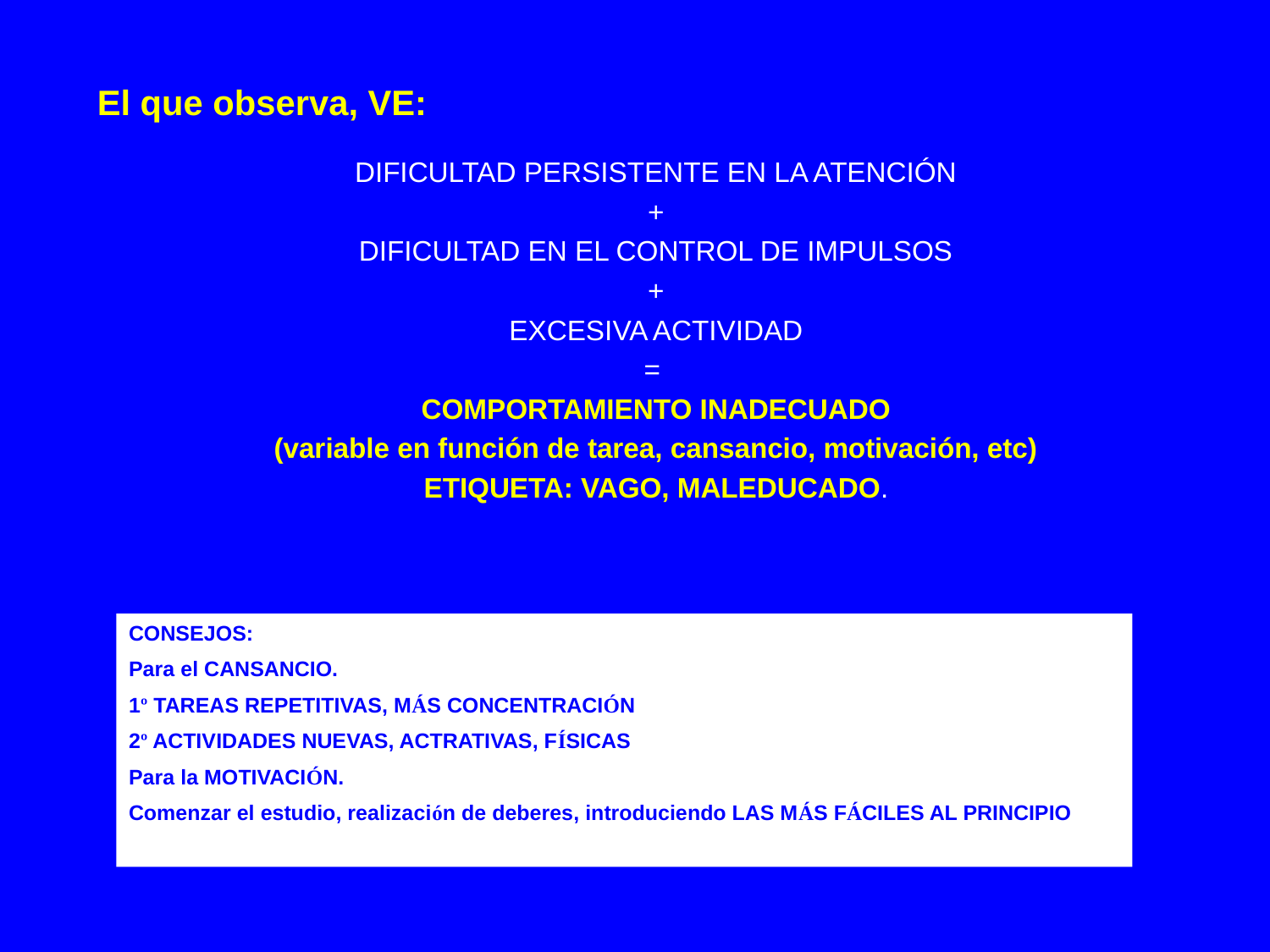

# El que observa, VE:
DIFICULTAD PERSISTENTE EN LA ATENCIÓN
+
DIFICULTAD EN EL CONTROL DE IMPULSOS
+
EXCESIVA ACTIVIDAD
=
COMPORTAMIENTO INADECUADO
(variable en función de tarea, cansancio, motivación, etc)
ETIQUETA: VAGO, MALEDUCADO.

CONSEJOS:
Para el CANSANCIO.
1º TAREAS REPETITIVAS, MÁS CONCENTRACIÓN
2º ACTIVIDADES NUEVAS, ACTRATIVAS, FÍSICAS
Para la MOTIVACIÓN.
Comenzar el estudio, realización de deberes, introduciendo LAS MÁS FÁCILES AL PRINCIPIO